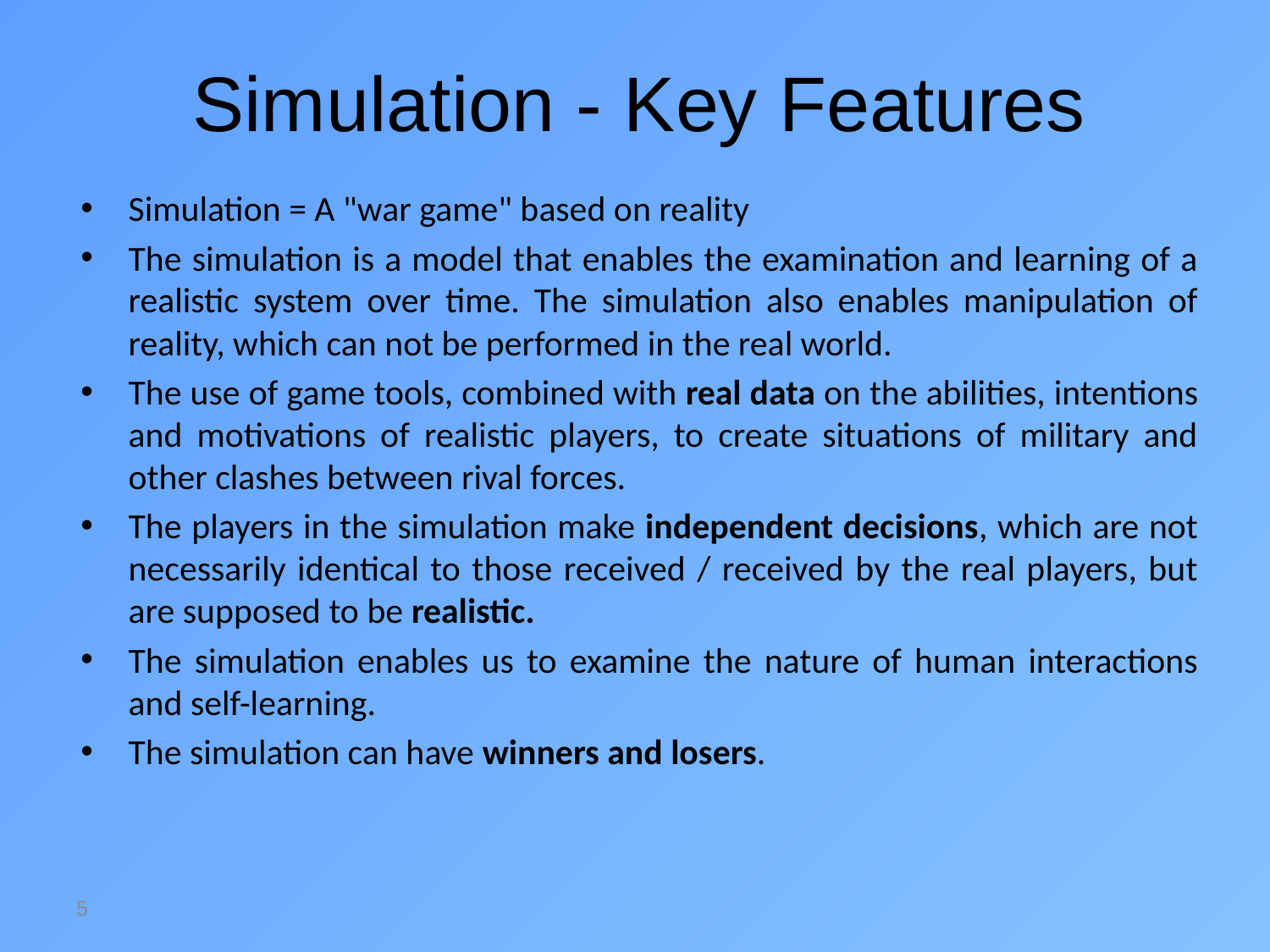

# Simulation - Key Features
Simulation = A "war game" based on reality
The simulation is a model that enables the examination and learning of a realistic system over time. The simulation also enables manipulation of reality, which can not be performed in the real world.
The use of game tools, combined with real data on the abilities, intentions and motivations of realistic players, to create situations of military and other clashes between rival forces.
The players in the simulation make independent decisions, which are not necessarily identical to those received / received by the real players, but are supposed to be realistic.
The simulation enables us to examine the nature of human interactions and self-learning.
The simulation can have winners and losers.
5